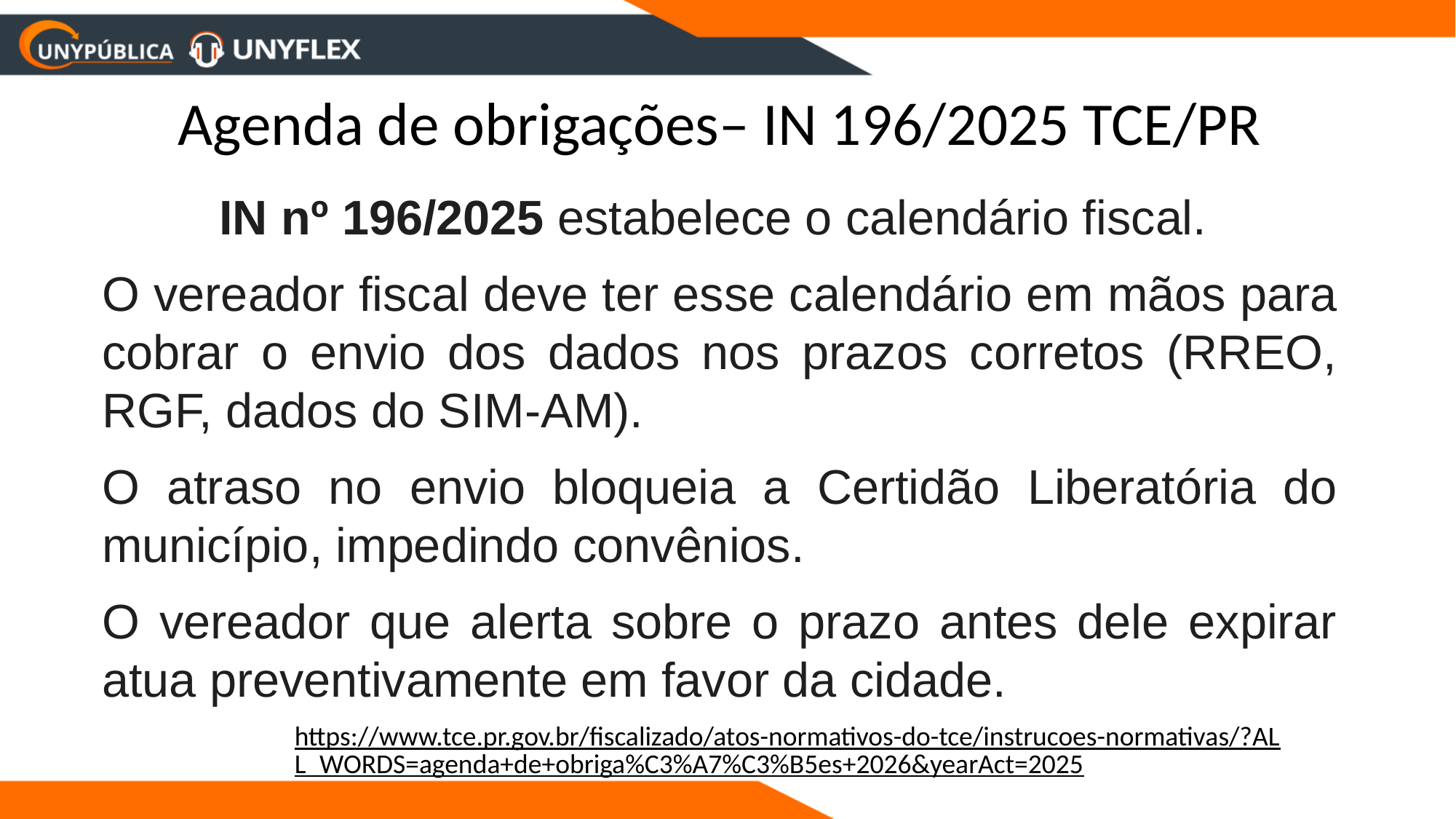

# Agenda de obrigações– IN 196/2025 TCE/PR
IN nº 196/2025 estabelece o calendário fiscal.
O vereador fiscal deve ter esse calendário em mãos para cobrar o envio dos dados nos prazos corretos (RREO, RGF, dados do SIM-AM).
O atraso no envio bloqueia a Certidão Liberatória do município, impedindo convênios.
O vereador que alerta sobre o prazo antes dele expirar atua preventivamente em favor da cidade.
https://www.tce.pr.gov.br/fiscalizado/atos-normativos-do-tce/instrucoes-normativas/?ALL_WORDS=agenda+de+obriga%C3%A7%C3%B5es+2026&yearAct=2025